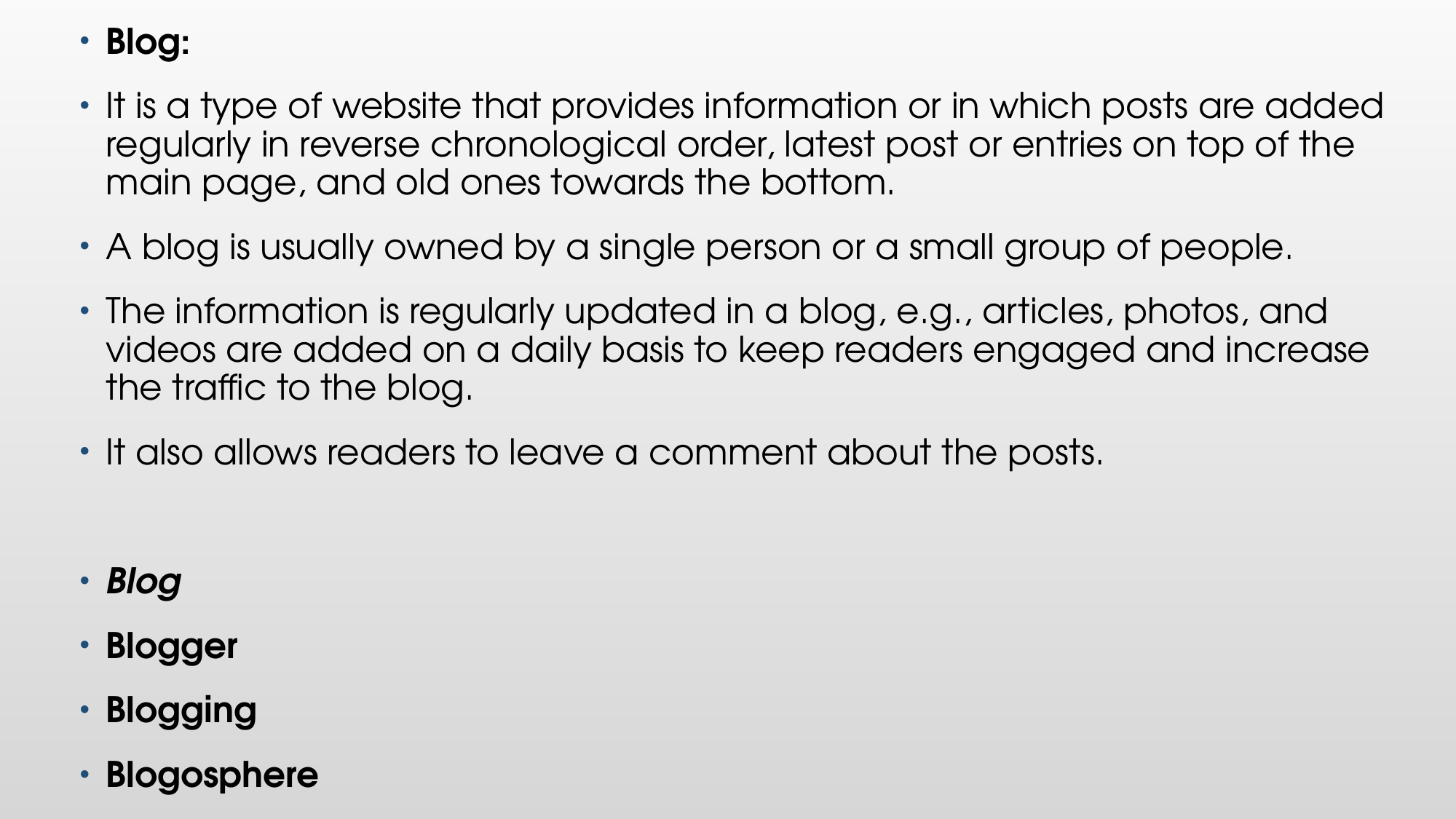

Blog:
It is a type of website that provides information or in which posts are added regularly in reverse chronological order, latest post or entries on top of the main page, and old ones towards the bottom.
A blog is usually owned by a single person or a small group of people.
The information is regularly updated in a blog, e.g., articles, photos, and videos are added on a daily basis to keep readers engaged and increase the traffic to the blog.
It also allows readers to leave a comment about the posts.

Blog
Blogger
Blogging
Blogosphere